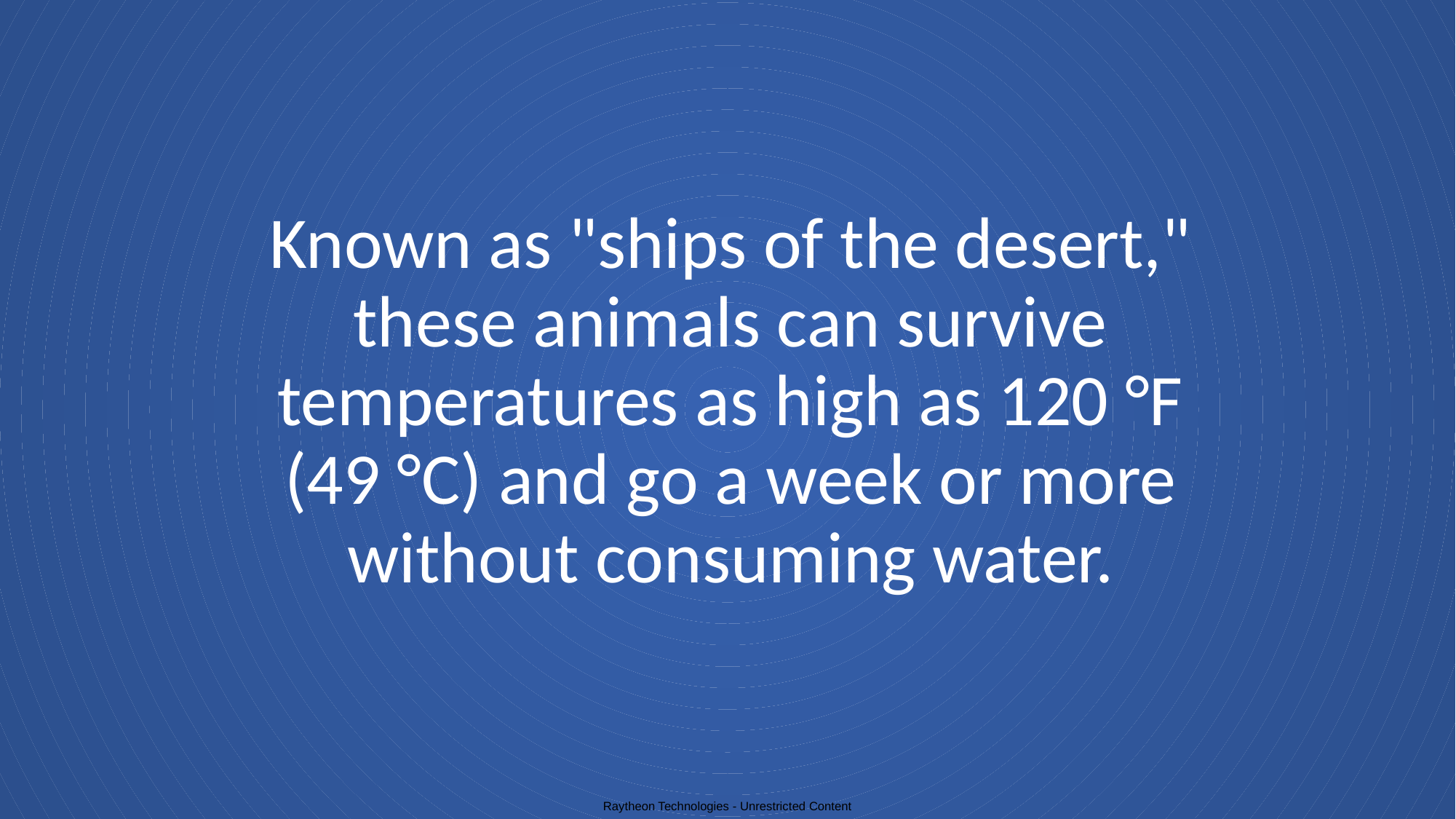

# Known as "ships of the desert," these animals can survive temperatures as high as 120 °F (49 °C) and go a week or more without consuming water.
Raytheon Technologies - Unrestricted Content